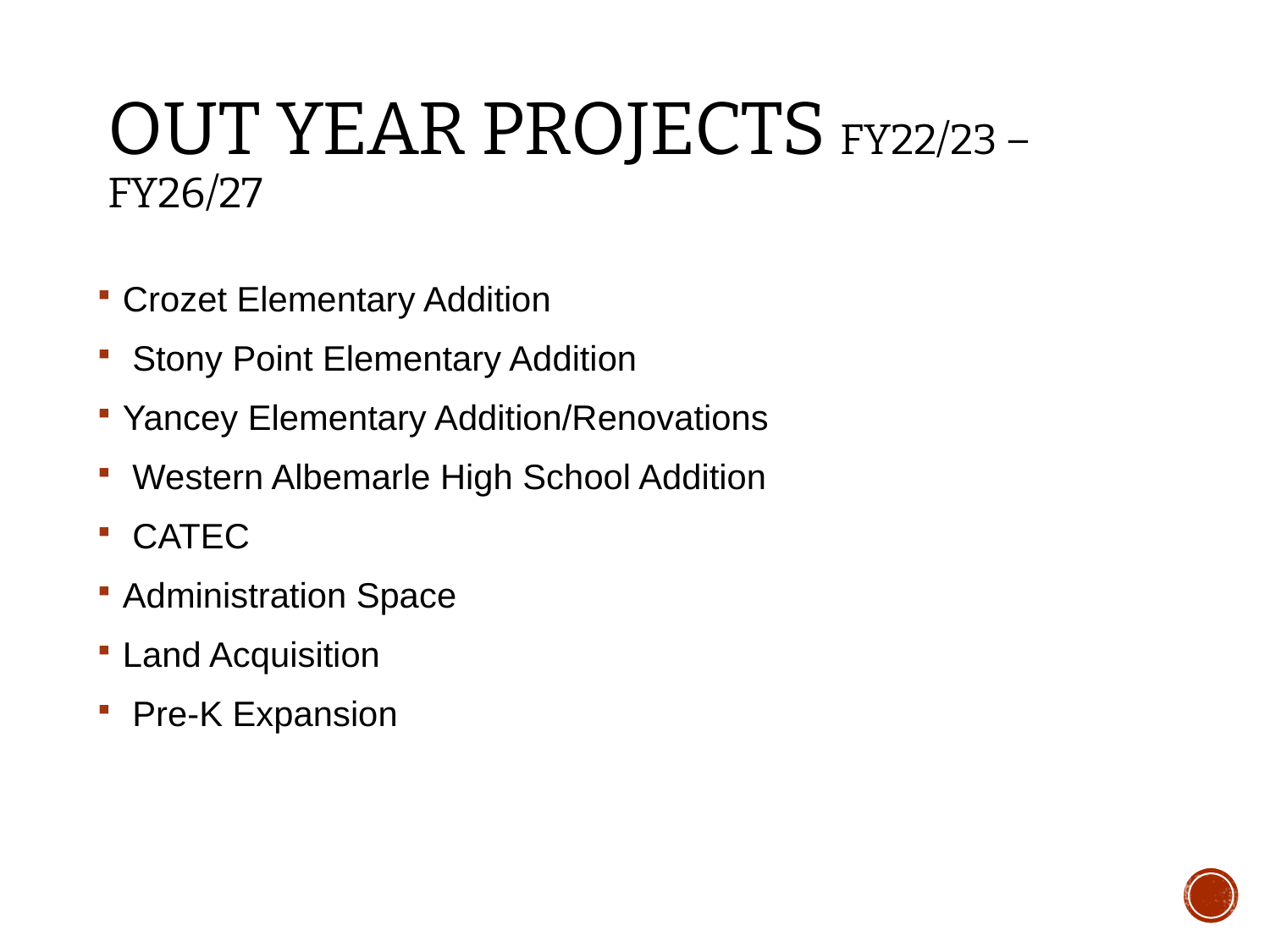

# Out year projects FY22/23 – FY26/27
Crozet Elementary Addition
 Stony Point Elementary Addition
Yancey Elementary Addition/Renovations
 Western Albemarle High School Addition
 CATEC
Administration Space
Land Acquisition
 Pre-K Expansion